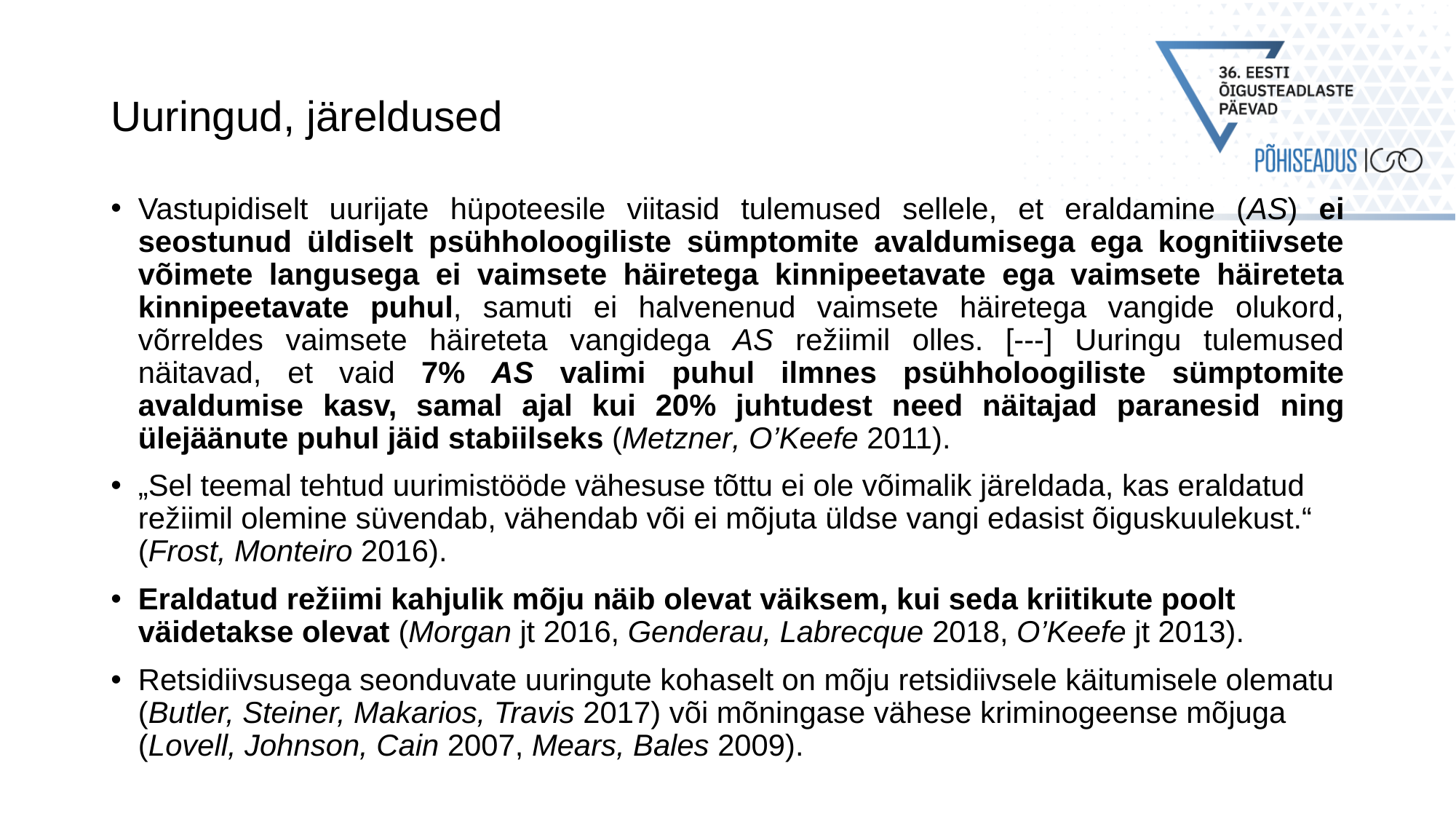

# Uuringud, järeldused
Vastupidiselt uurijate hüpoteesile viitasid tulemused sellele, et eraldamine (AS) ei seostunud üldiselt psühholoogiliste sümptomite avaldumisega ega kognitiivsete võimete langusega ei vaimsete häiretega kinnipeetavate ega vaimsete häireteta kinnipeetavate puhul, samuti ei halvenenud vaimsete häiretega vangide olukord, võrreldes vaimsete häireteta vangidega AS režiimil olles. [---] Uuringu tulemused näitavad, et vaid 7% AS valimi puhul ilmnes psühholoogiliste sümptomite avaldumise kasv, samal ajal kui 20% juhtudest need näitajad paranesid ning ülejäänute puhul jäid stabiilseks (Metzner, O’Keefe 2011).
„Sel teemal tehtud uurimistööde vähesuse tõttu ei ole võimalik järeldada, kas eraldatud režiimil olemine süvendab, vähendab või ei mõjuta üldse vangi edasist õiguskuulekust.“ (Frost, Monteiro 2016).
Eraldatud režiimi kahjulik mõju näib olevat väiksem, kui seda kriitikute poolt väidetakse olevat (Morgan jt 2016, Genderau, Labrecque 2018, O’Keefe jt 2013).
Retsidiivsusega seonduvate uuringute kohaselt on mõju retsidiivsele käitumisele olematu (Butler, Steiner, Makarios, Travis 2017) või mõningase vähese kriminogeense mõjuga (Lovell, Johnson, Cain 2007, Mears, Bales 2009).